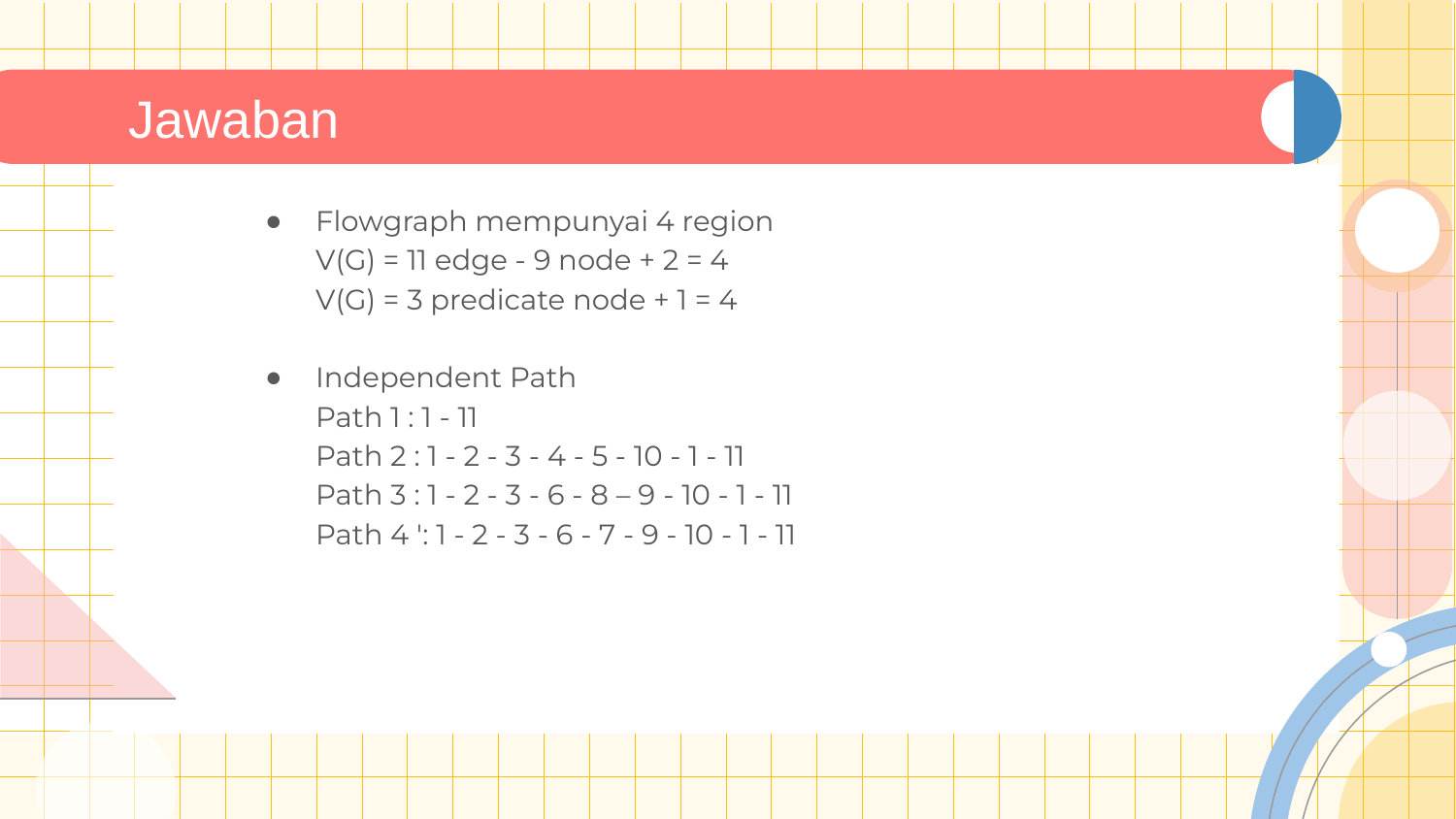

# Jawaban
Flowgraph mempunyai 4 region
 	V(G) = 11 edge - 9 node + 2 = 4
 	V(G) = 3 predicate node + 1 = 4

Independent Path
	Path 1 : 1 - 11
	Path 2 : 1 - 2 - 3 - 4 - 5 - 10 - 1 - 11
	Path 3 : 1 - 2 - 3 - 6 - 8 – 9 - 10 - 1 - 11
	Path 4 ': 1 - 2 - 3 - 6 - 7 - 9 - 10 - 1 - 11